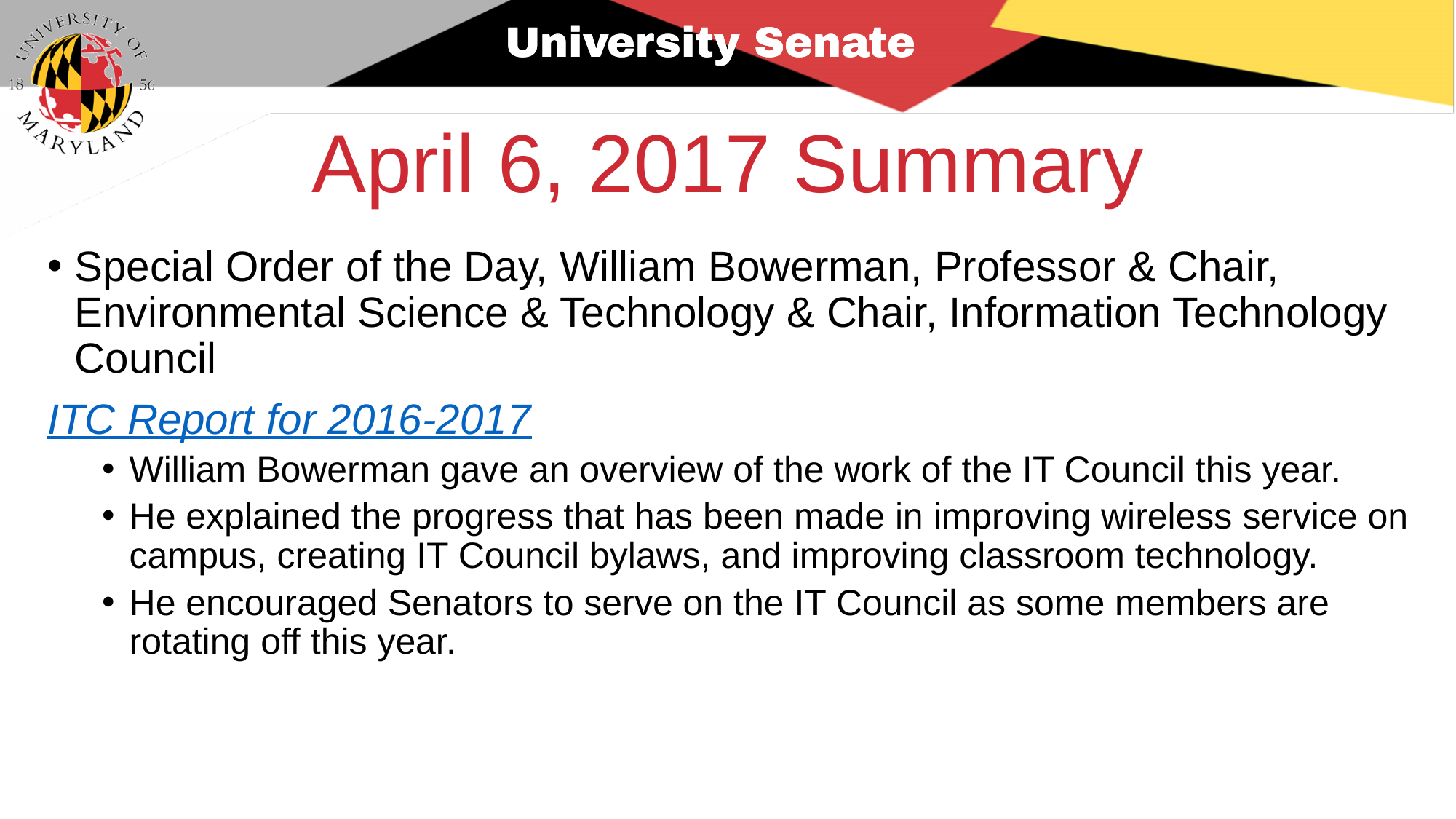

University Senate
# April 6, 2017 Summary
Special Order of the Day, William Bowerman, Professor & Chair, Environmental Science & Technology & Chair, Information Technology Council
ITC Report for 2016-2017
William Bowerman gave an overview of the work of the IT Council this year.
He explained the progress that has been made in improving wireless service on campus, creating IT Council bylaws, and improving classroom technology.
He encouraged Senators to serve on the IT Council as some members are rotating off this year.